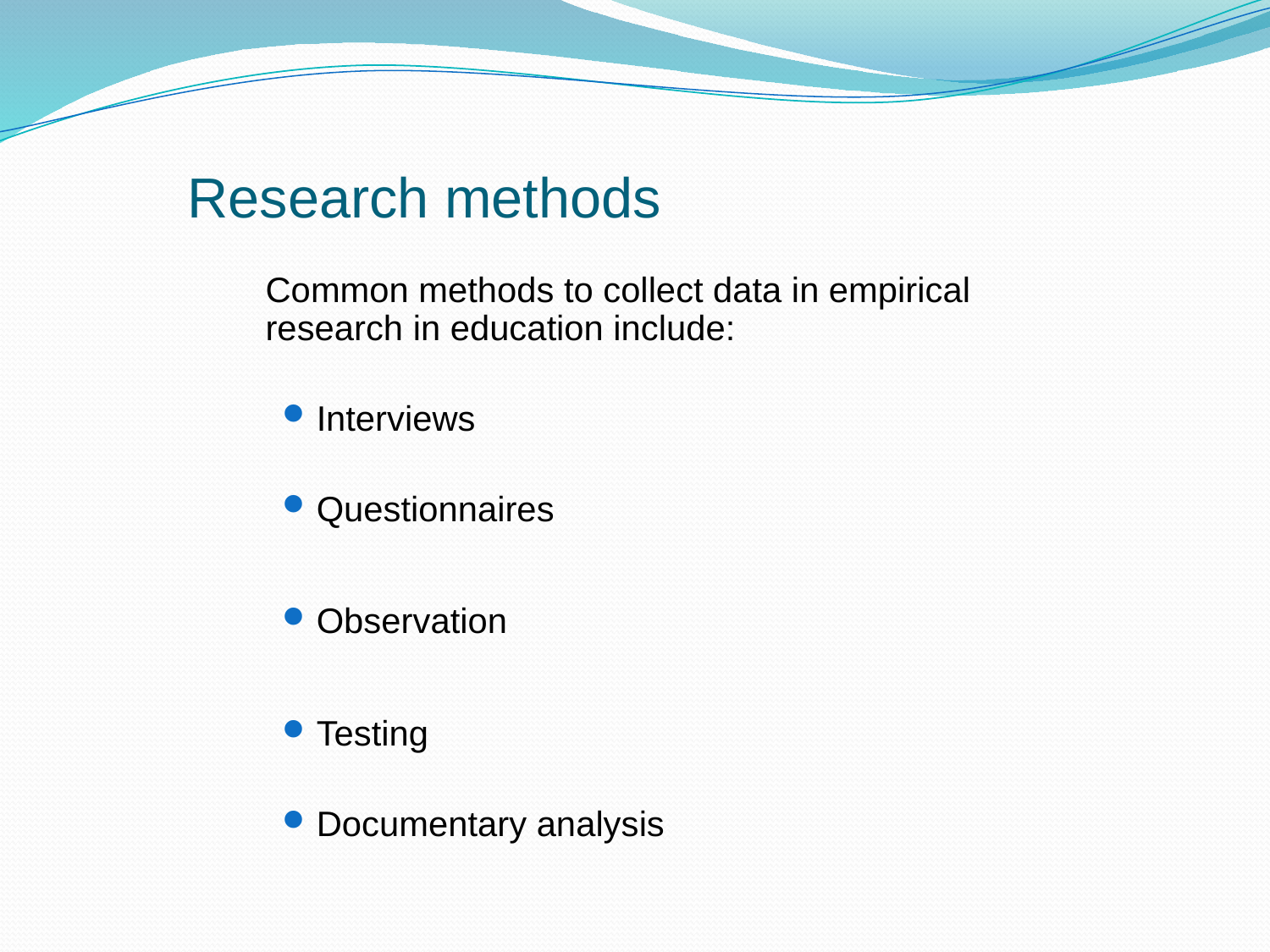

# Research methods
	Common methods to collect data in empirical research in education include:

Interviews

Questionnaires

Observation

Testing

Documentary analysis